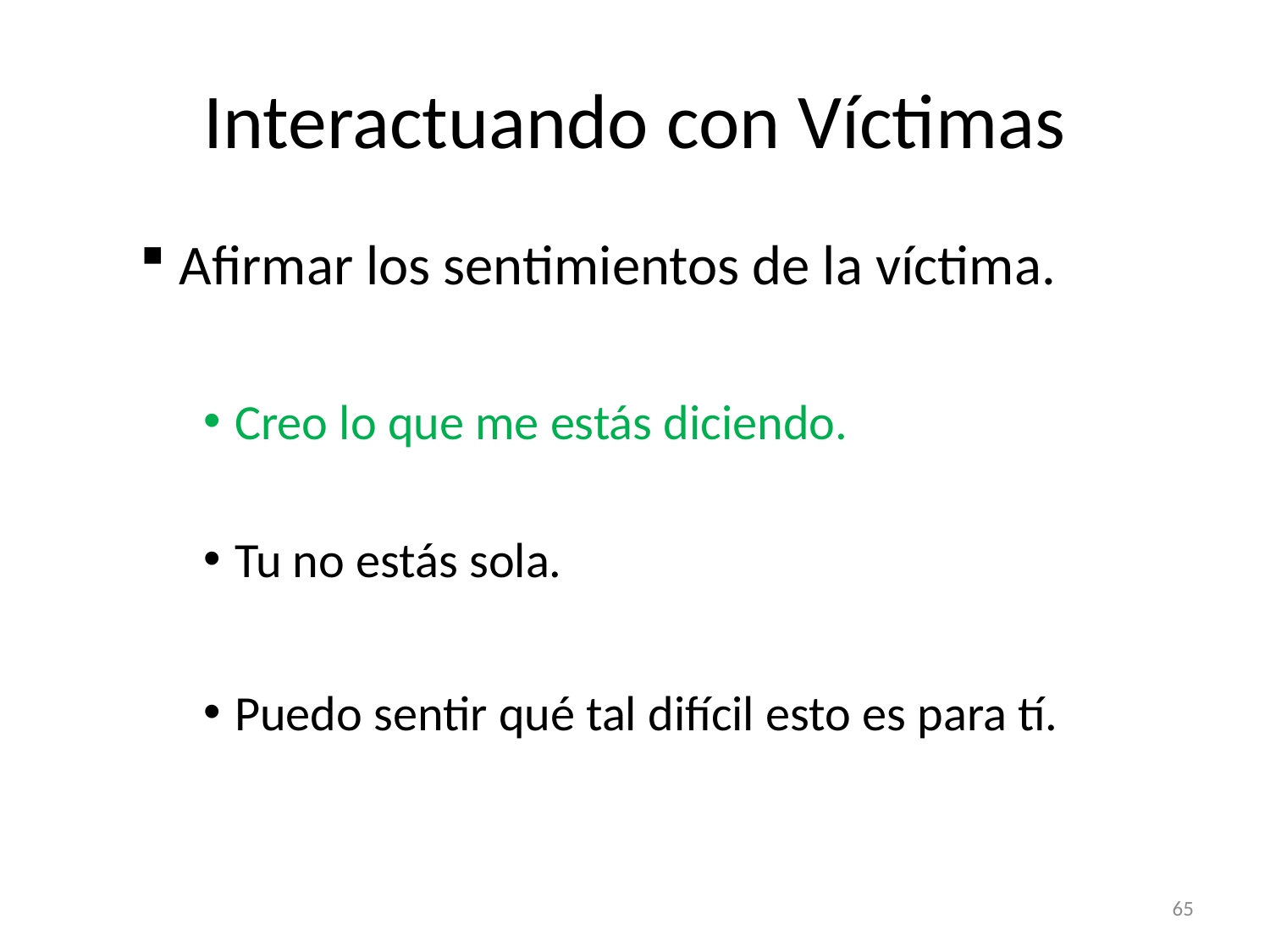

# Interactuando con Víctimas
Afirmar los sentimientos de la víctima.

Creo lo que me estás diciendo.

Tu no estás sola.

Puedo sentir qué tal difícil esto es para tí.

65